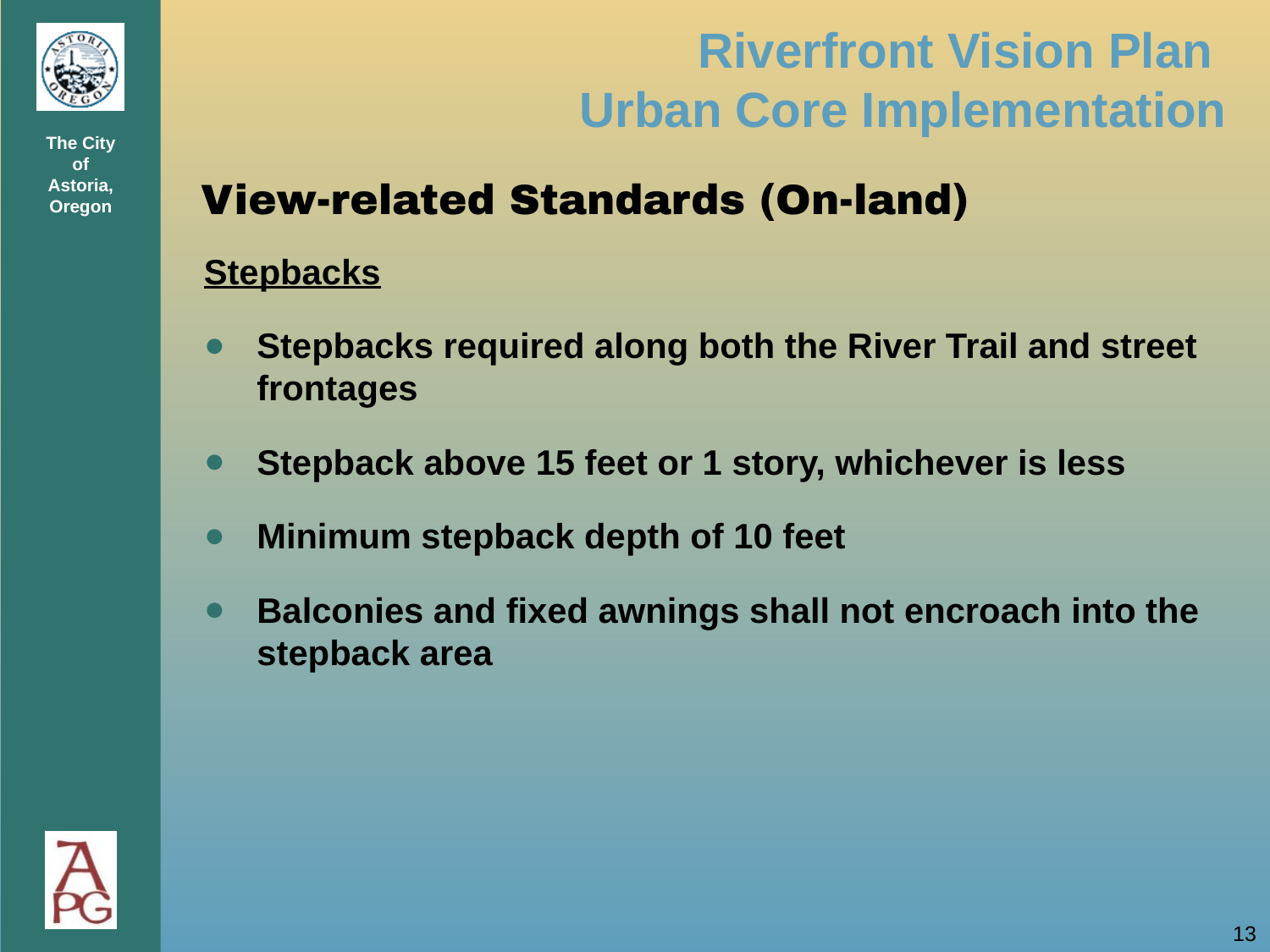

View-related Standards (On-land)

Stepbacks
Stepbacks required along both the River Trail and street frontages
Stepback above 15 feet or 1 story, whichever is less
Minimum stepback depth of 10 feet
Balconies and fixed awnings shall not encroach into the stepback area